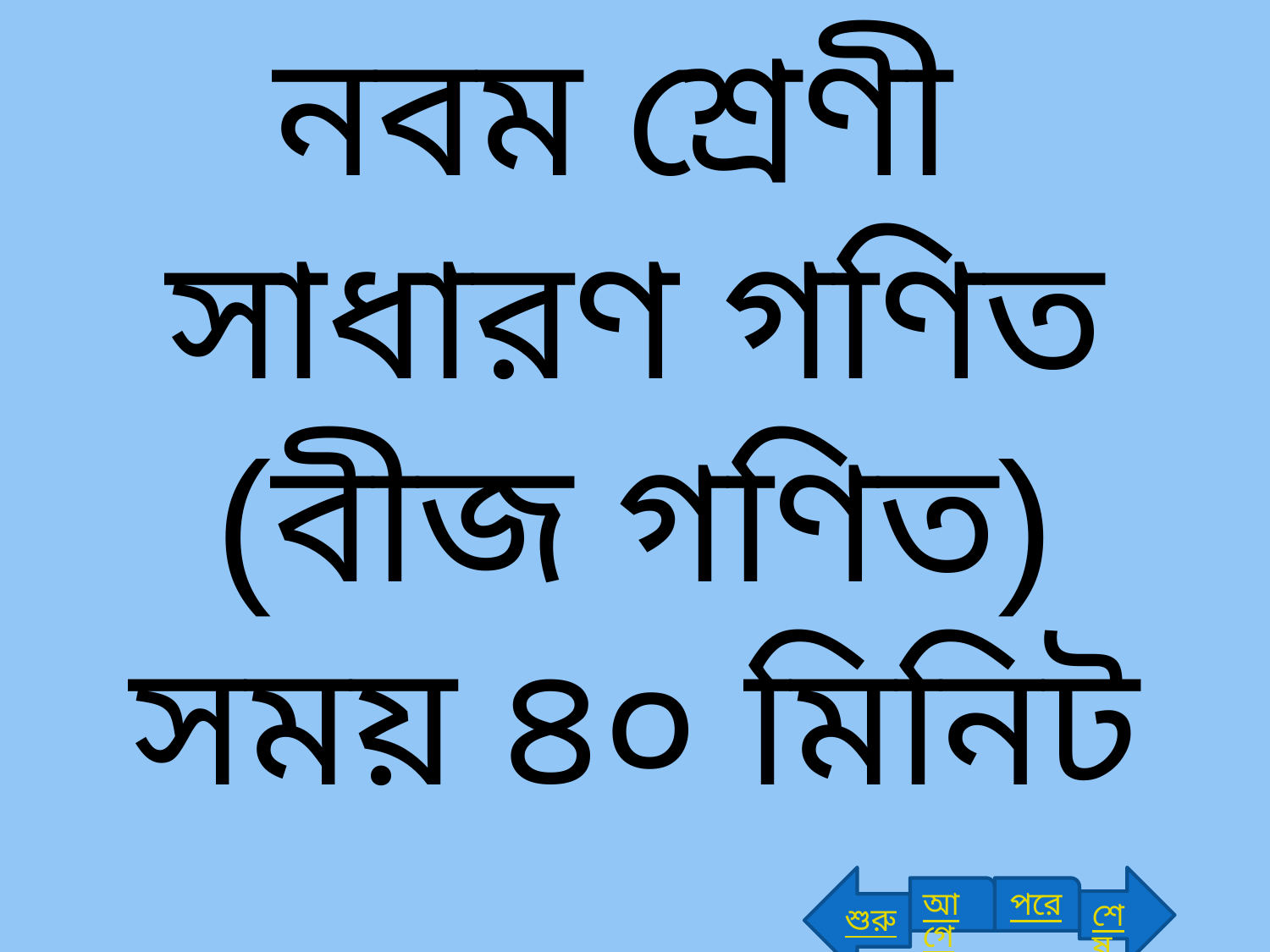

নবম শ্রেণী
সাধারণ গণিত
(বীজ গণিত)
সময় ৪০ মিনিট

শুরু
শেষ
আগে
পরে